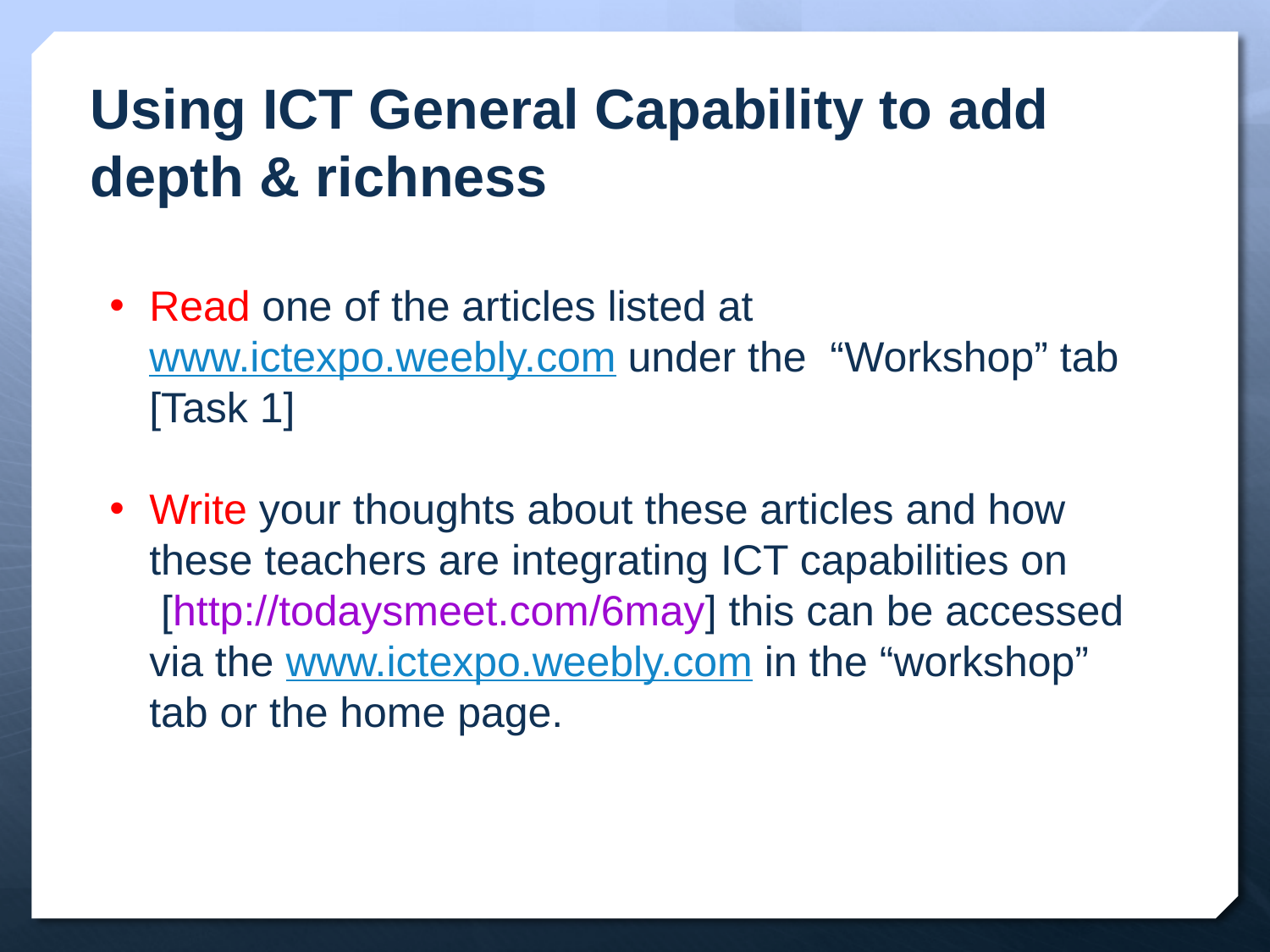

Using ICT General Capability to add depth & richness
Read one of the articles listed at www.ictexpo.weebly.com under the  “Workshop” tab [Task 1]

Write your thoughts about these articles and how these teachers are integrating ICT capabilities on
 [http://todaysmeet.com/6may] this can be accessed via the www.ictexpo.weebly.com in the “workshop” tab or the home page.